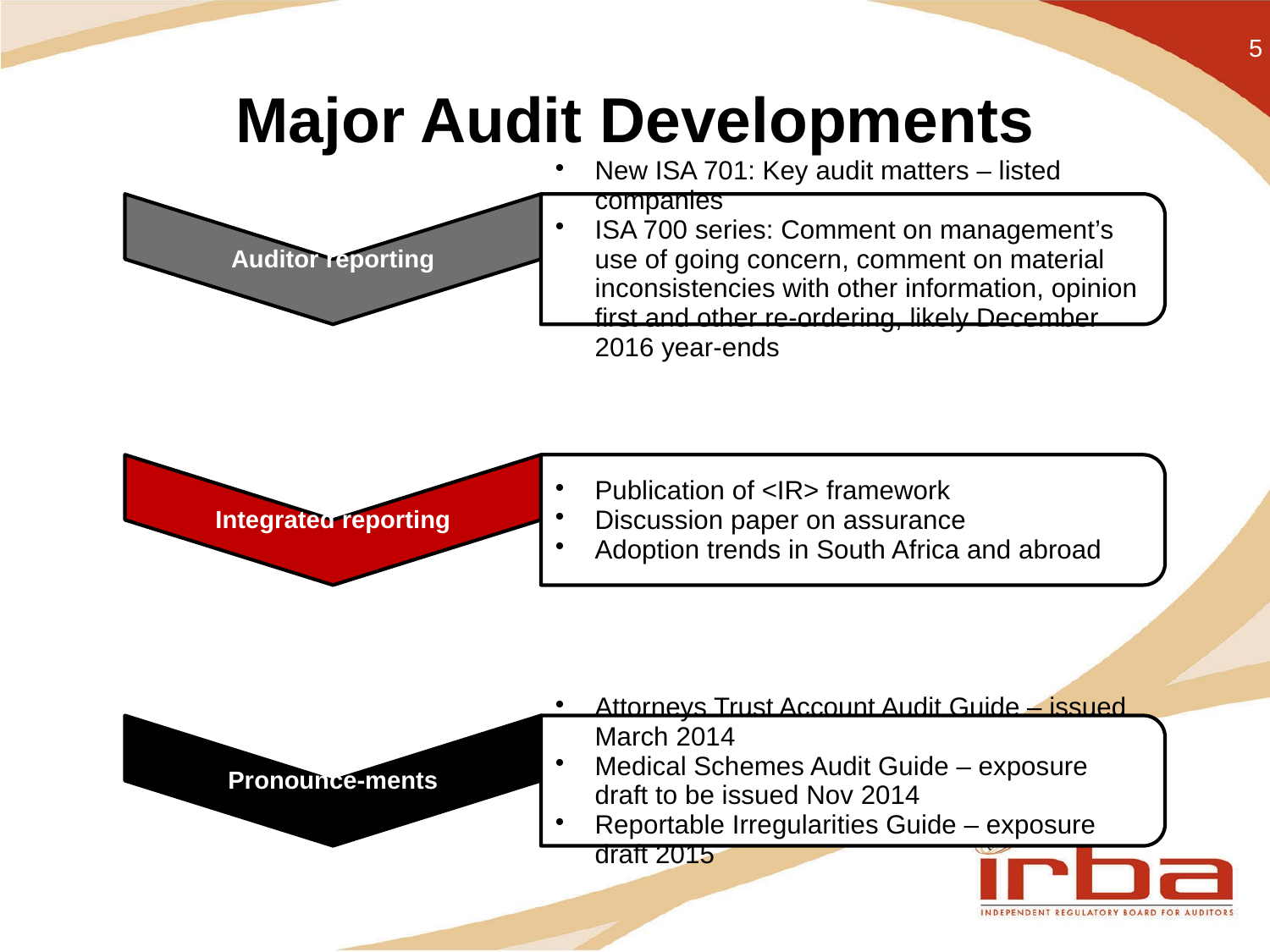

# Major Audit Developments
5
Auditor reporting
Integrated reporting
Pronounce-ments
New ISA 701: Key audit matters – listed companies
Publication of <IR> framework
Discussion paper on assurance
Adoption trends in South Africa and abroad
Attorneys Trust Account Audit Guide – issued March 2014
Medical Schemes Audit Guide – exposure draft to be issued Nov 2014
Reportable Irregularities Guide – exposure draft 2015
ISA 700 series: Comment on management’s use of going concern, comment on material inconsistencies with other information, opinion first and other re-ordering, likely December 2016 year-ends